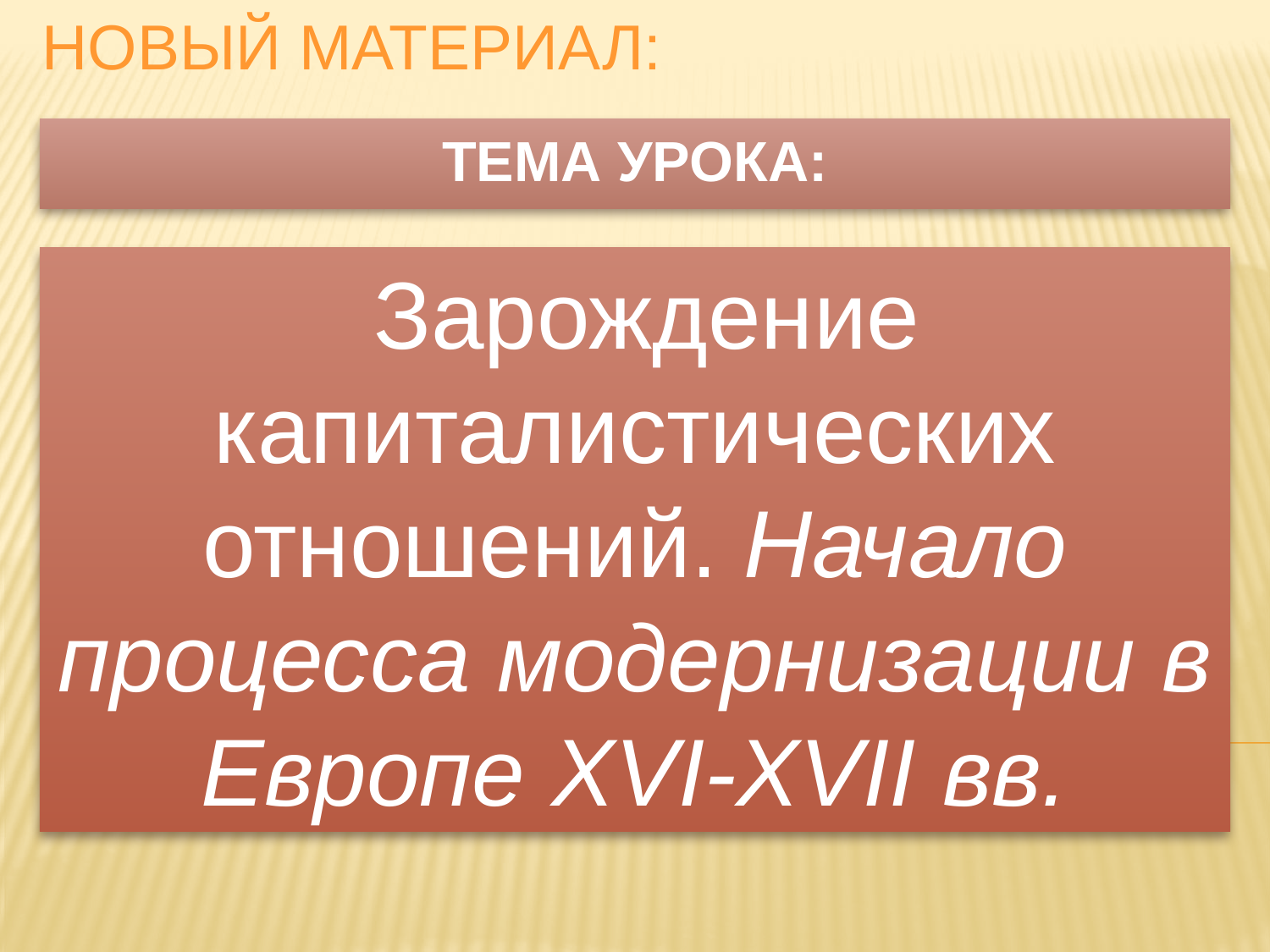

новый материал:
# Тема урока:
 Зарождение капиталистических отношений. Начало процесса модернизации в Европе XVI-XVII вв.